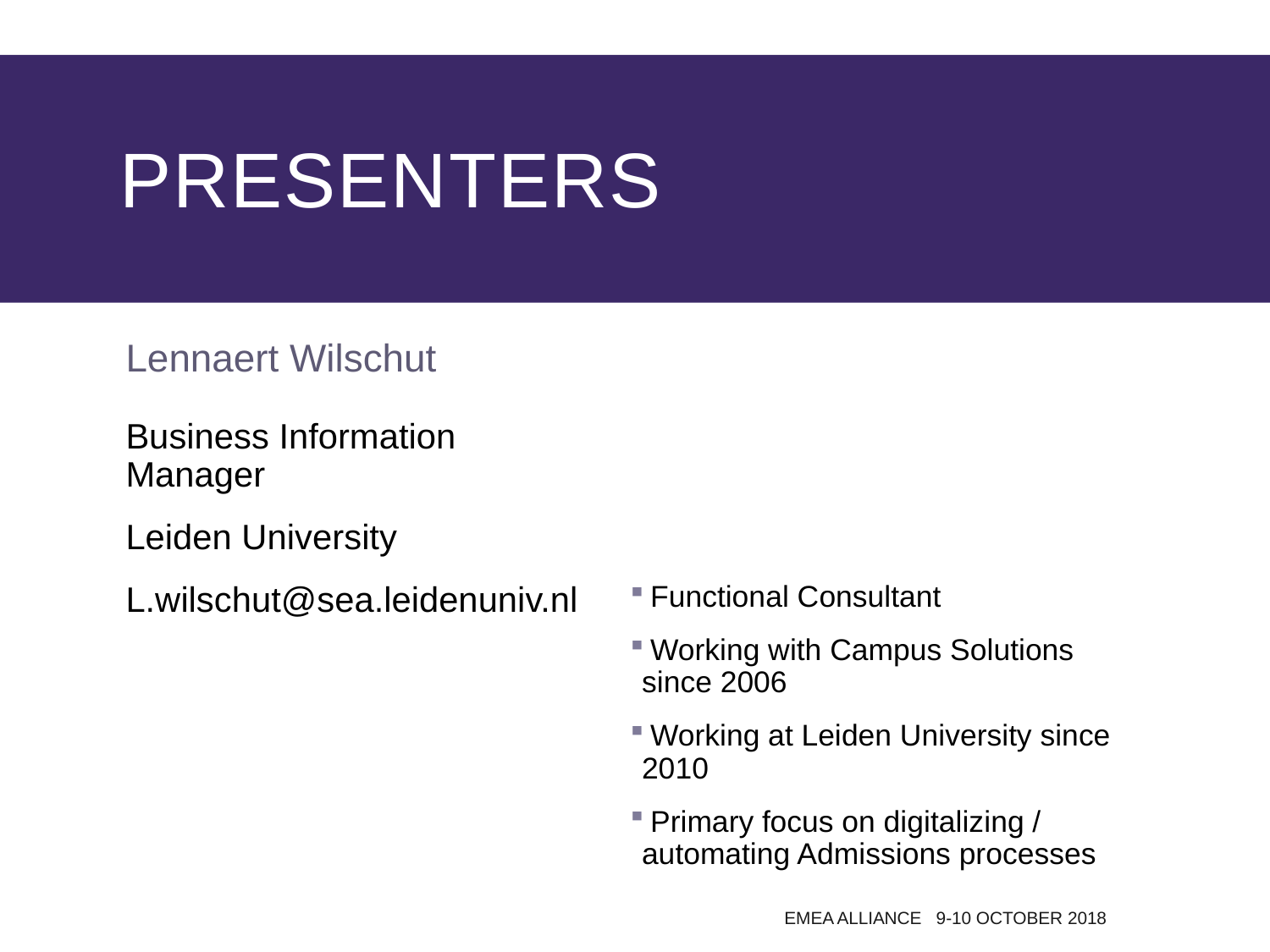

# presenters
Lennaert Wilschut

Business Information Manager
Leiden University
L.wilschut@sea.leidenuniv.nl
 Functional Consultant
 Working with Campus Solutions since 2006
 Working at Leiden University since 2010
 Primary focus on digitalizing / automating Admissions processes

EMEA Alliance   9-10 October 2018